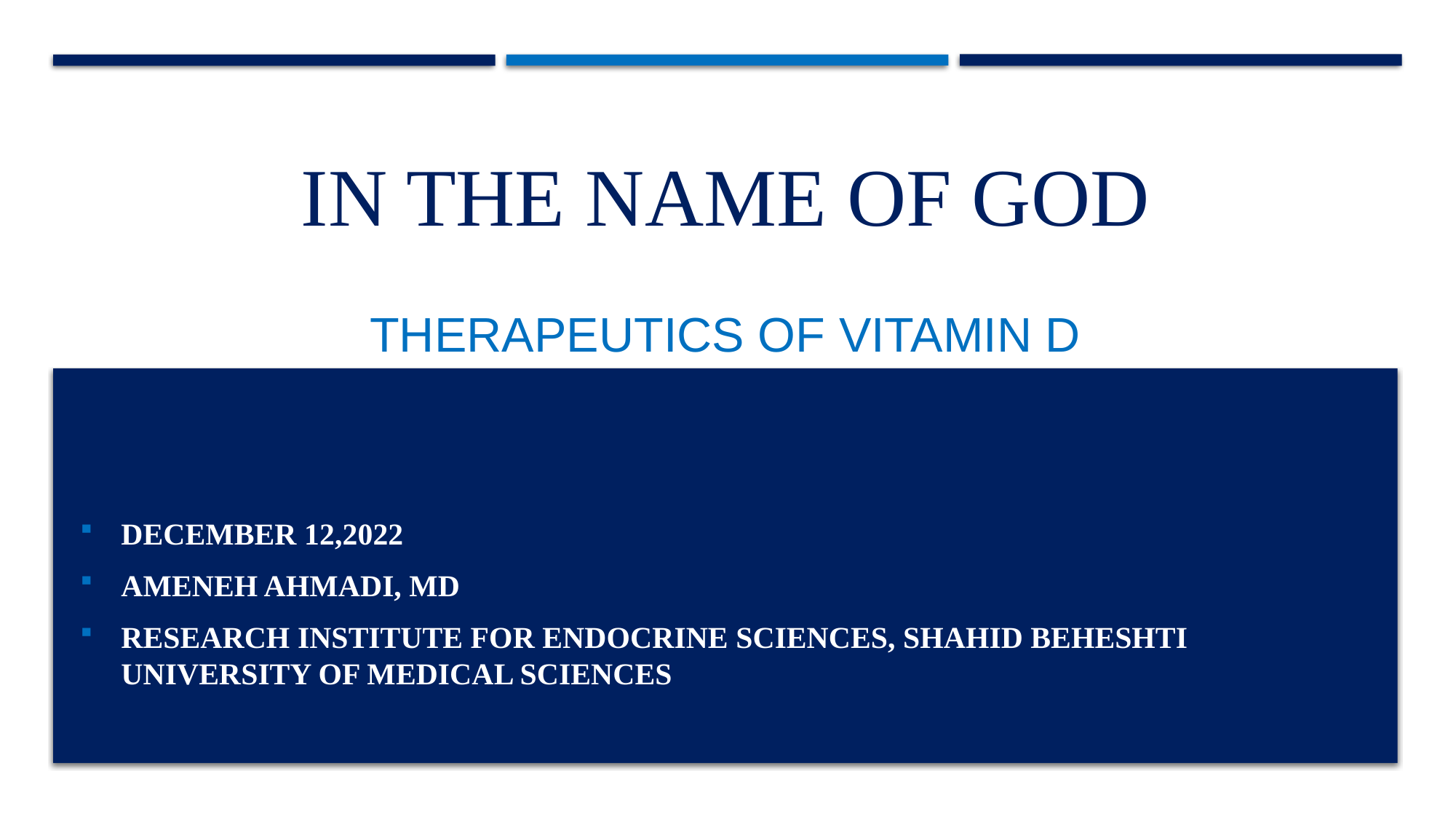

# In the name of god
Therapeutics of vitamin D

December 12,2022
Ameneh Ahmadi, MD
Research Institute for Endocrine Sciences, Shahid Beheshti University of Medical Sciences